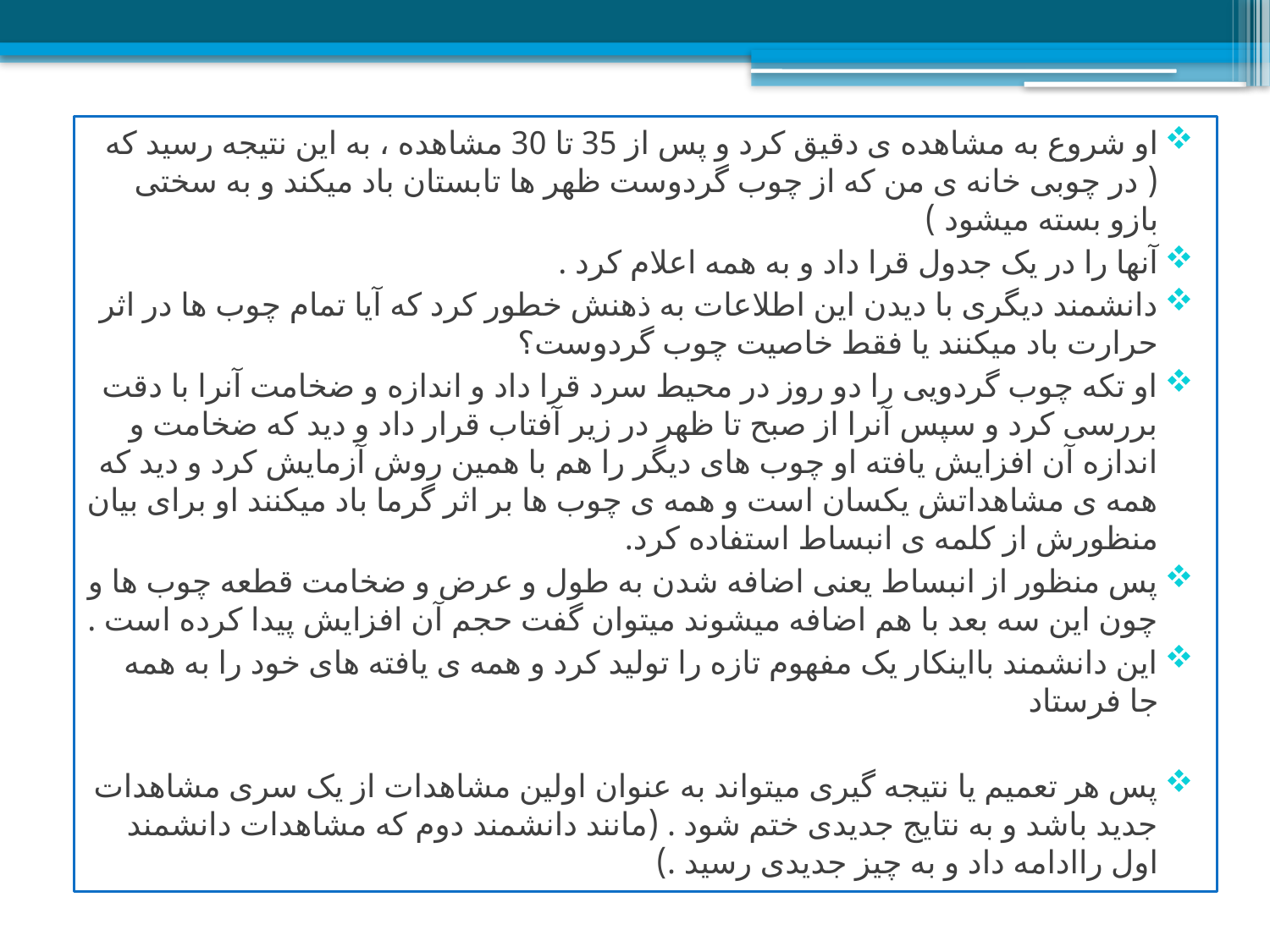

او شروع به مشاهده ی دقیق کرد و پس از 35 تا 30 مشاهده ، به این نتیجه رسید که ( در چوبی خانه ی من که از چوب گردوست ظهر ها تابستان باد میکند و به سختی بازو بسته میشود )
آنها را در یک جدول قرا داد و به همه اعلام کرد .
دانشمند دیگری با دیدن این اطلاعات به ذهنش خطور کرد که آیا تمام چوب ها در اثر حرارت باد میکنند یا فقط خاصیت چوب گردوست؟
او تکه چوب گردویی را دو روز در محیط سرد قرا داد و اندازه و ضخامت آنرا با دقت بررسی کرد و سپس آنرا از صبح تا ظهر در زیر آفتاب قرار داد و دید که ضخامت و اندازه آن افزایش یافته او چوب های دیگر را هم با همین روش آزمایش کرد و دید که همه ی مشاهداتش یکسان است و همه ی چوب ها بر اثر گرما باد میکنند او برای بیان منظورش از کلمه ی انبساط استفاده کرد.
پس منظور از انبساط یعنی اضافه شدن به طول و عرض و ضخامت قطعه چوب ها و چون این سه بعد با هم اضافه میشوند میتوان گفت حجم آن افزایش پیدا کرده است .
این دانشمند بااینکار یک مفهوم تازه را تولید کرد و همه ی یافته های خود را به همه جا فرستاد

پس هر تعمیم یا نتیجه گیری میتواند به عنوان اولین مشاهدات از یک سری مشاهدات جدید باشد و به نتایج جدیدی ختم شود . (مانند دانشمند دوم که مشاهدات دانشمند اول راادامه داد و به چیز جدیدی رسید .)